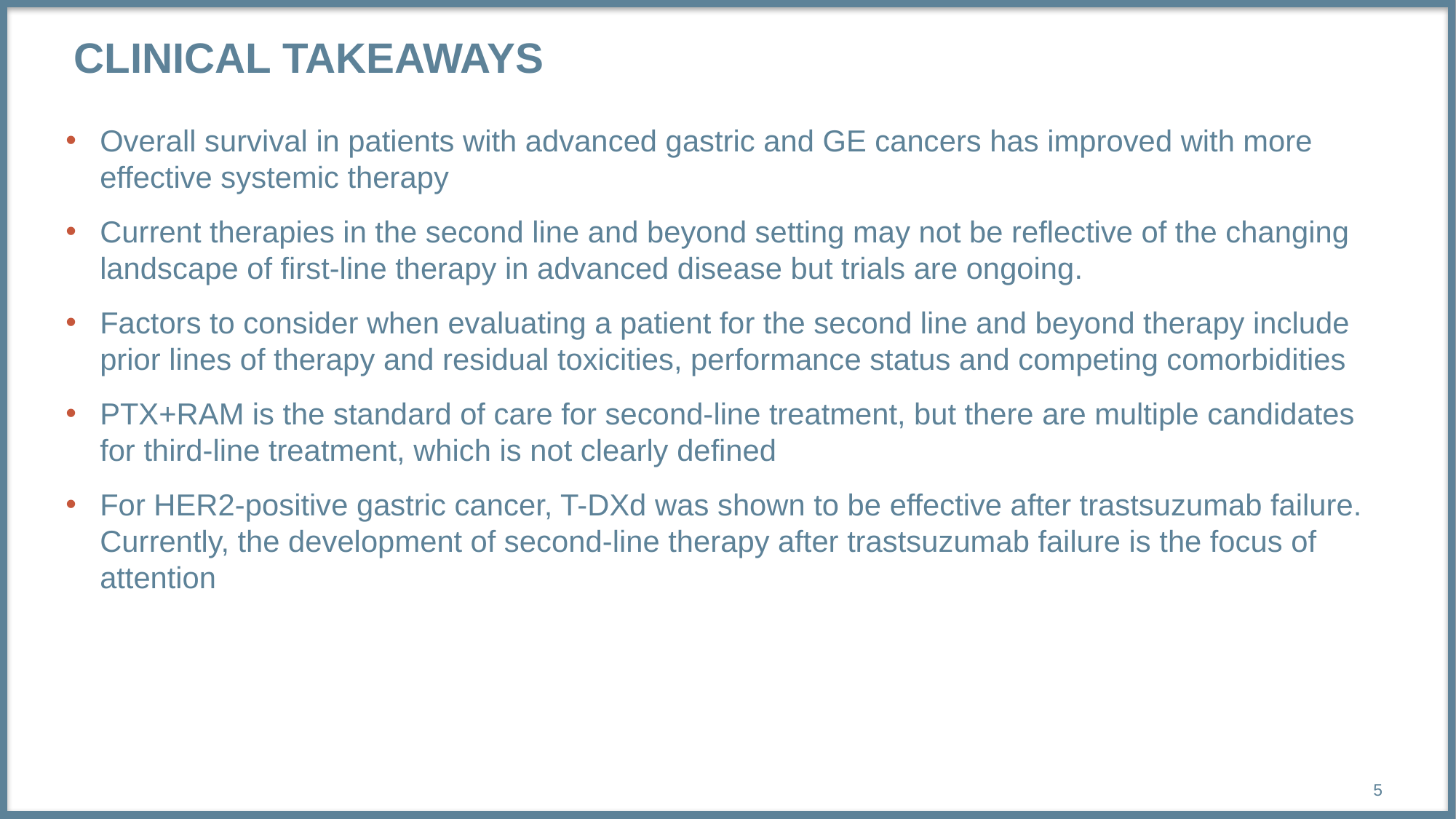

# Clinical takeawayS
Overall survival in patients with advanced gastric and GE cancers has improved with more effective systemic therapy
Current therapies in the second line and beyond setting may not be reflective of the changing landscape of first-line therapy in advanced disease but trials are ongoing.
Factors to consider when evaluating a patient for the second line and beyond therapy include prior lines of therapy and residual toxicities, performance status and competing comorbidities
PTX+RAM is the standard of care for second-line treatment, but there are multiple candidates for third-line treatment, which is not clearly defined
For HER2-positive gastric cancer, T-DXd was shown to be effective after trastsuzumab failure. Currently, the development of second-line therapy after trastsuzumab failure is the focus of attention

5